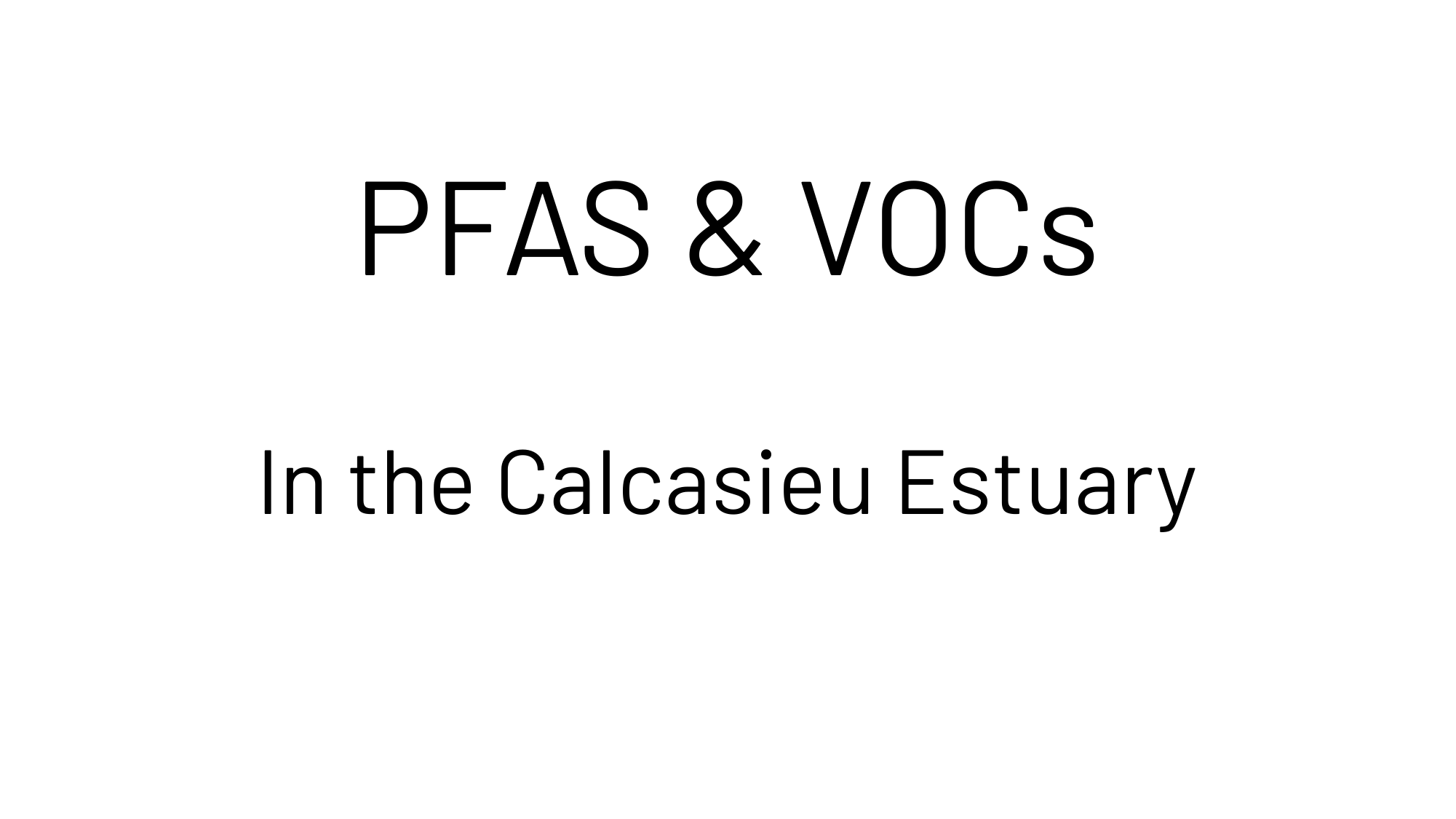

# PFAS & VOCs
In the Calcasieu Estuary